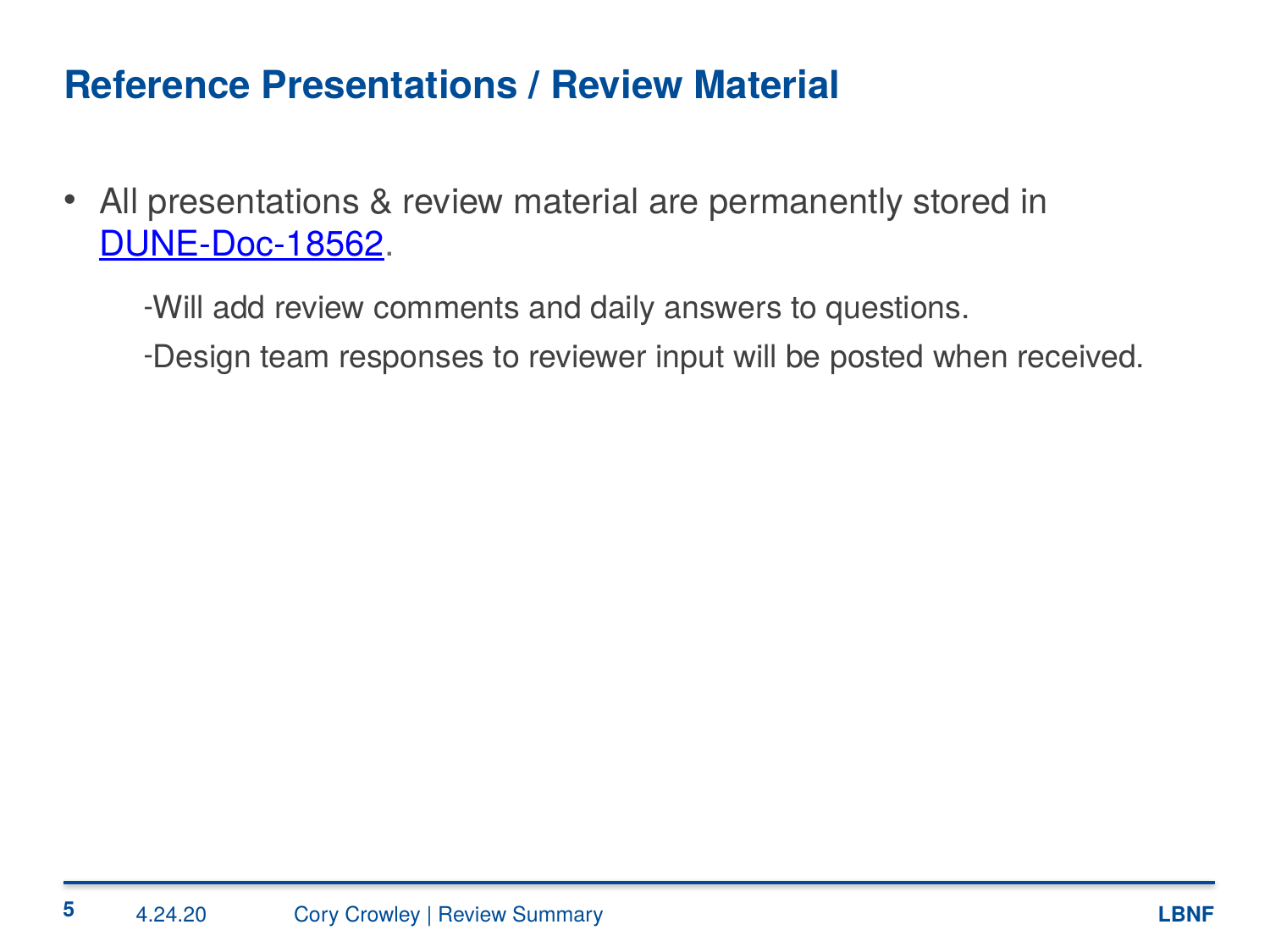

# Reference Presentations / Review Material
All presentations & review material are permanently stored in DUNE-Doc-18562.
Will add review comments and daily answers to questions.
Design team responses to reviewer input will be posted when received.
5
4.24.20
Cory Crowley | Review Summary